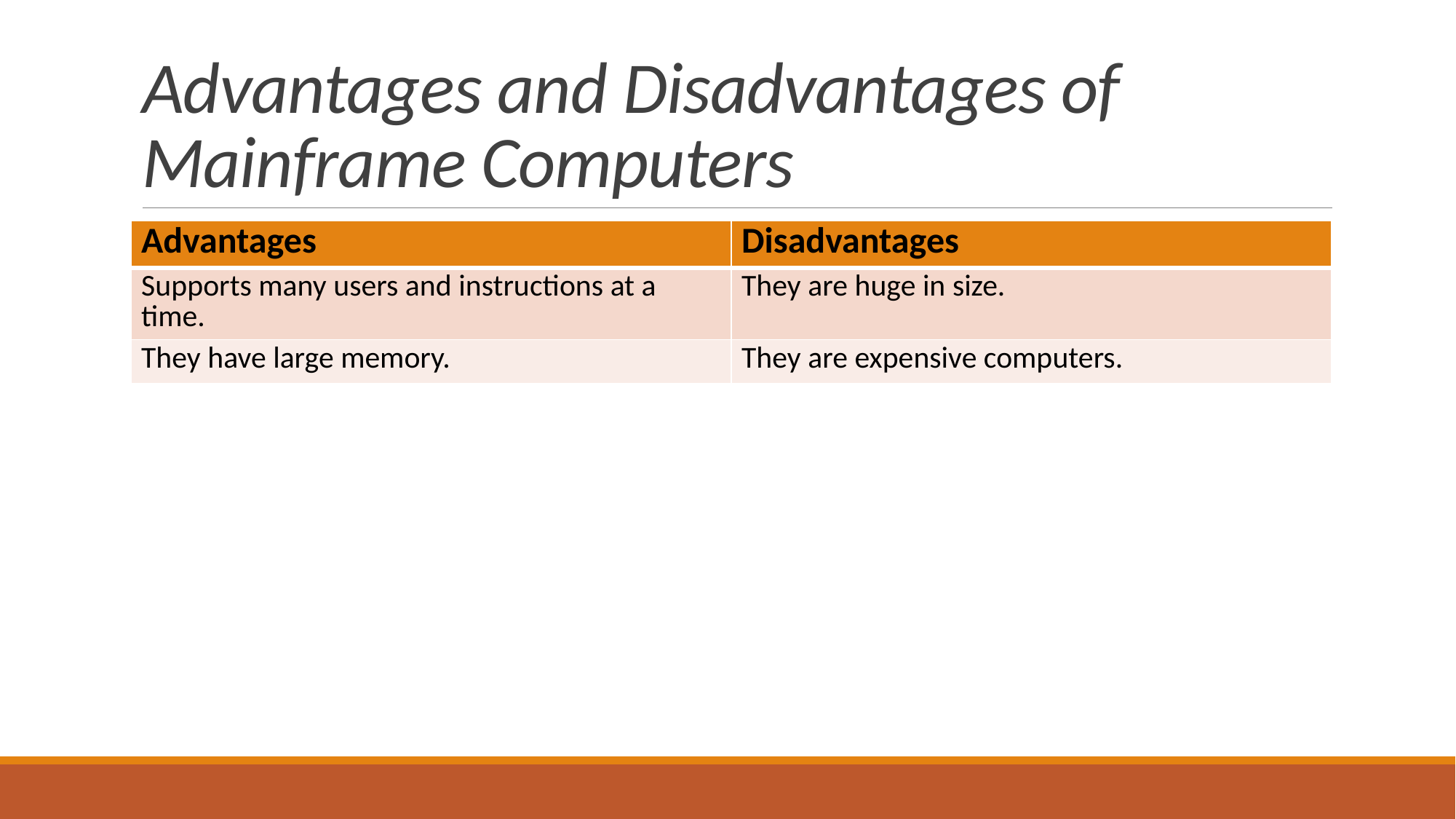

# Advantages and Disadvantages of Mainframe Computers
| Advantages | Disadvantages |
| --- | --- |
| Supports many users and instructions at a time. | They are huge in size. |
| They have large memory. | They are expensive computers. |